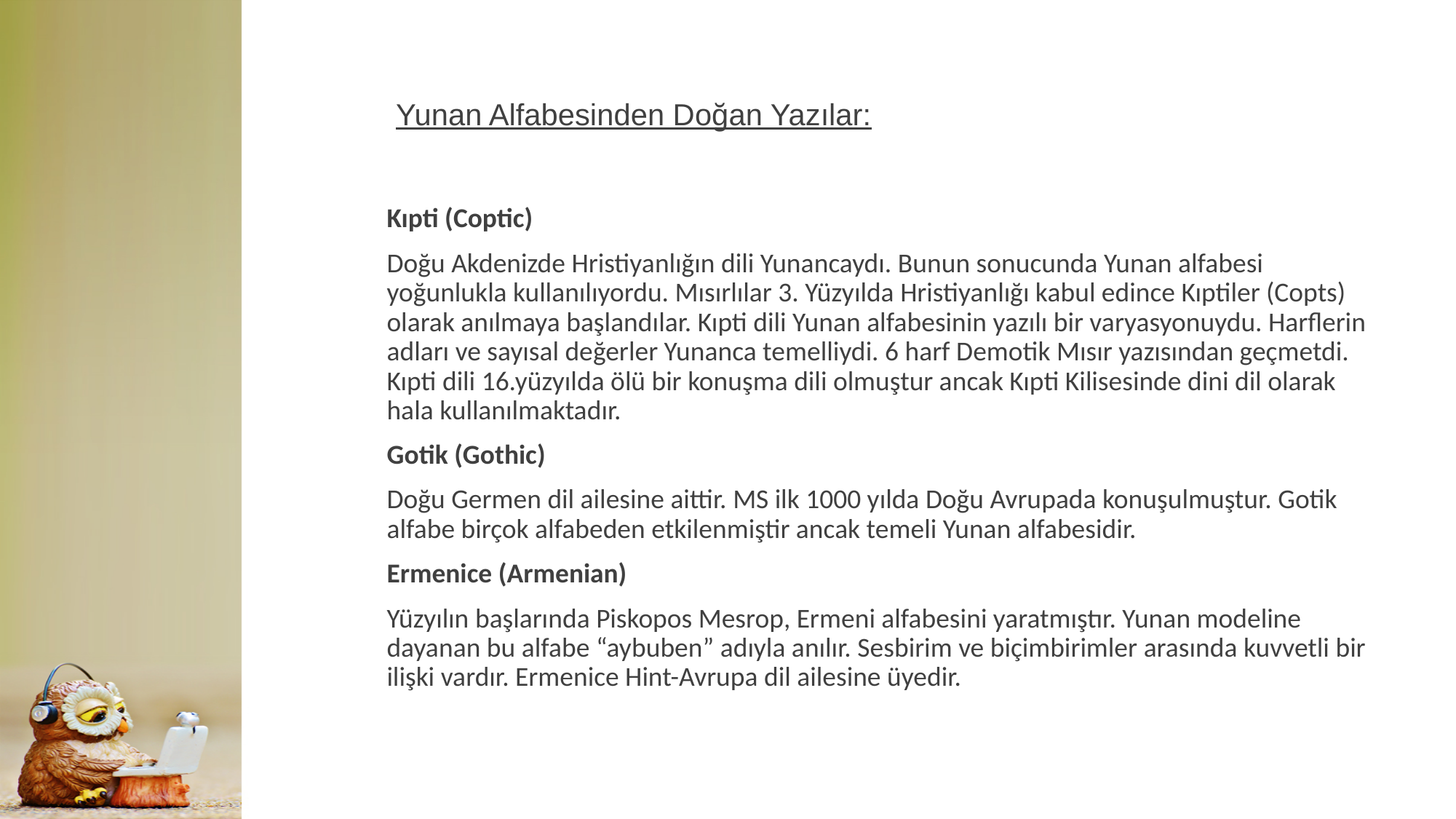

Yunan Alfabesinden Doğan Yazılar:
Kıpti (Coptic)
Doğu Akdenizde Hristiyanlığın dili Yunancaydı. Bunun sonucunda Yunan alfabesi yoğunlukla kullanılıyordu. Mısırlılar 3. Yüzyılda Hristiyanlığı kabul edince Kıptiler (Copts) olarak anılmaya başlandılar. Kıpti dili Yunan alfabesinin yazılı bir varyasyonuydu. Harflerin adları ve sayısal değerler Yunanca temelliydi. 6 harf Demotik Mısır yazısından geçmetdi. Kıpti dili 16.yüzyılda ölü bir konuşma dili olmuştur ancak Kıpti Kilisesinde dini dil olarak hala kullanılmaktadır.
Gotik (Gothic)
Doğu Germen dil ailesine aittir. MS ilk 1000 yılda Doğu Avrupada konuşulmuştur. Gotik alfabe birçok alfabeden etkilenmiştir ancak temeli Yunan alfabesidir.
Ermenice (Armenian)
Yüzyılın başlarında Piskopos Mesrop, Ermeni alfabesini yaratmıştır. Yunan modeline dayanan bu alfabe “aybuben” adıyla anılır. Sesbirim ve biçimbirimler arasında kuvvetli bir ilişki vardır. Ermenice Hint-Avrupa dil ailesine üyedir.